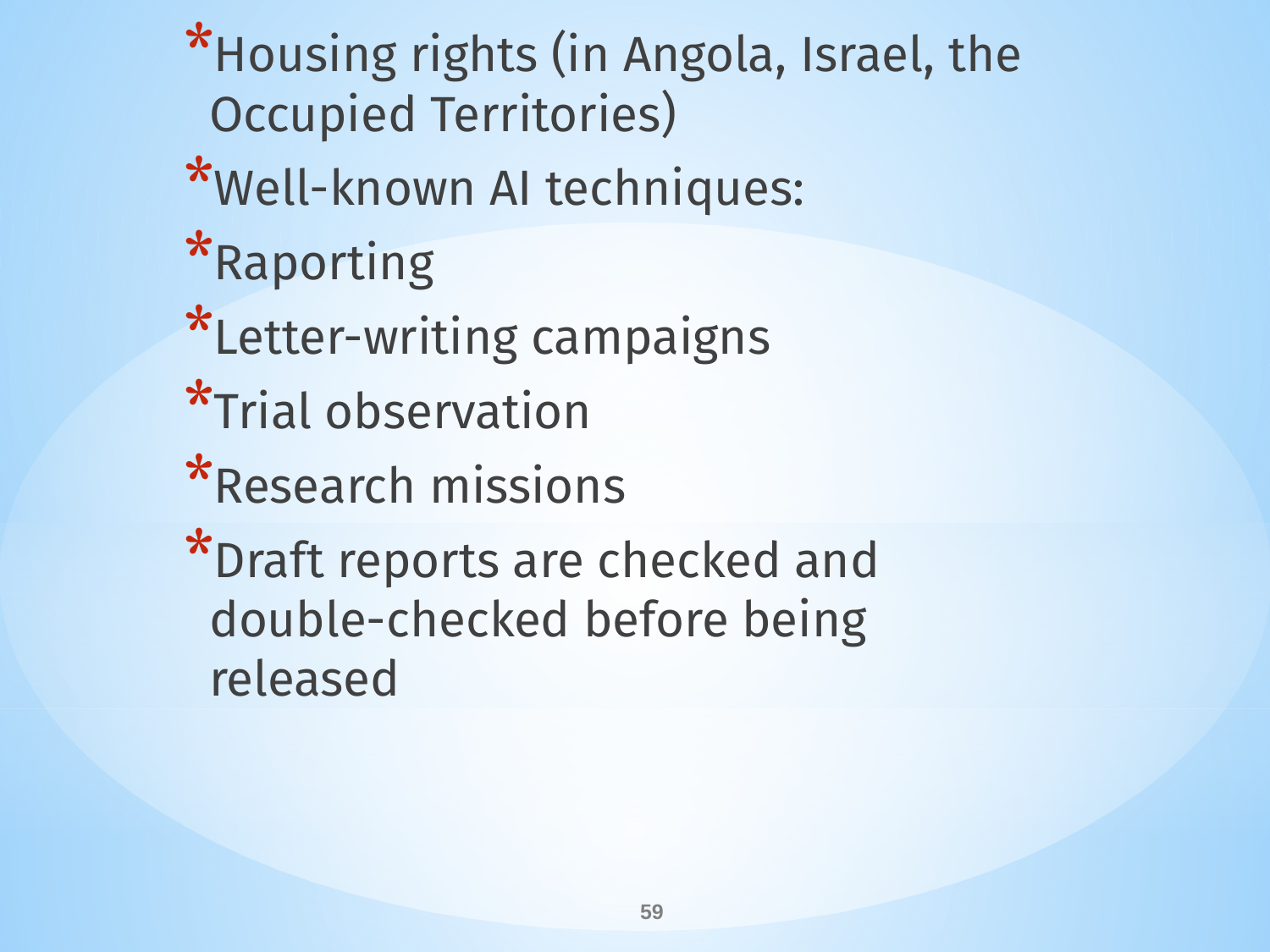

Housing rights (in Angola, Israel, the Occupied Territories)
Well-known AI techniques:
Raporting
Letter-writing campaigns
Trial observation
Research missions
Draft reports are checked and double-checked before being released

#
59